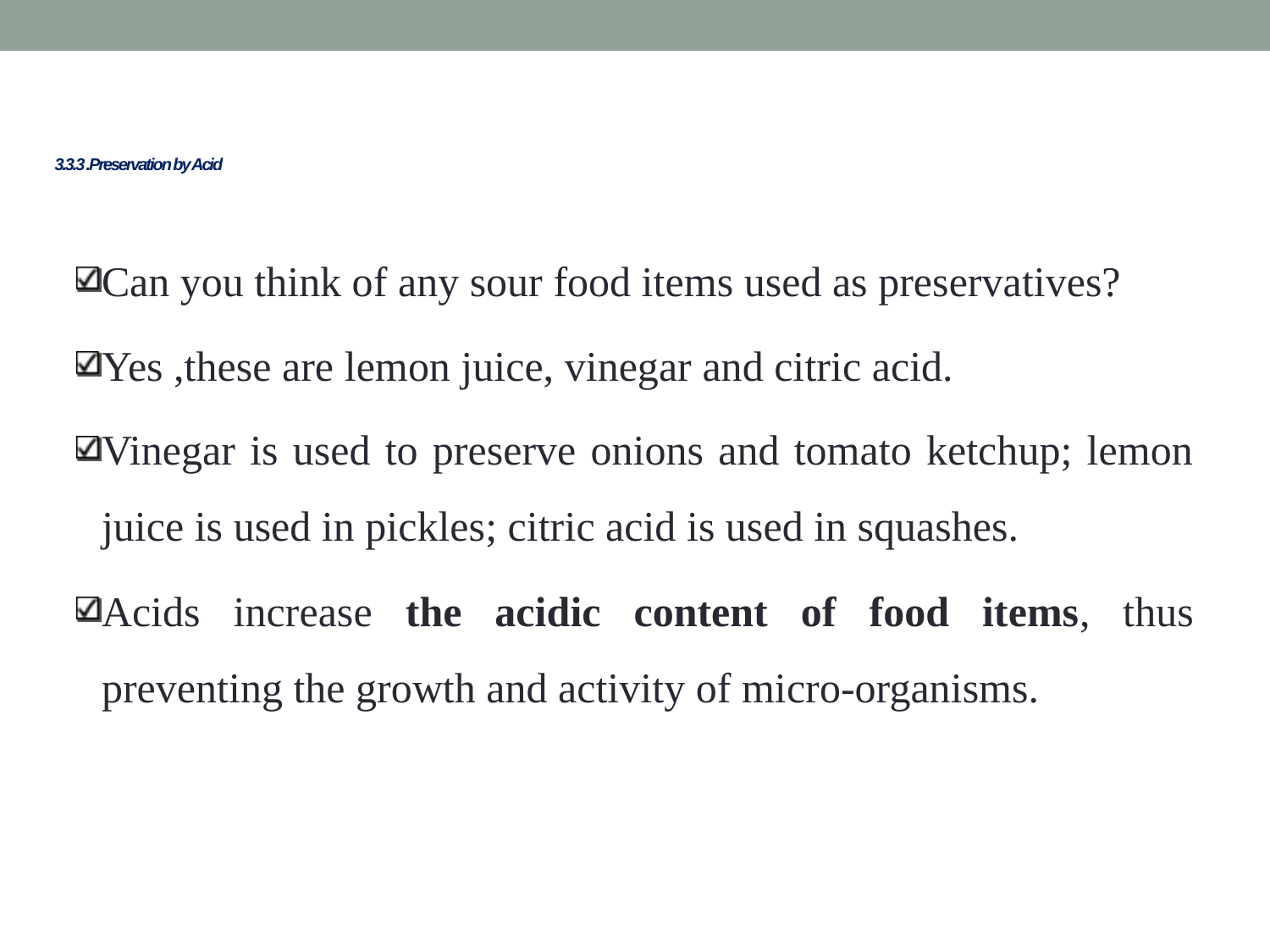

# 3.3.3 .Preservation by Acid
Can you think of any sour food items used as preservatives?
Yes ,these are lemon juice, vinegar and citric acid.
Vinegar is used to preserve onions and tomato ketchup; lemon juice is used in pickles; citric acid is used in squashes.
Acids increase the acidic content of food items, thus preventing the growth and activity of micro-organisms.